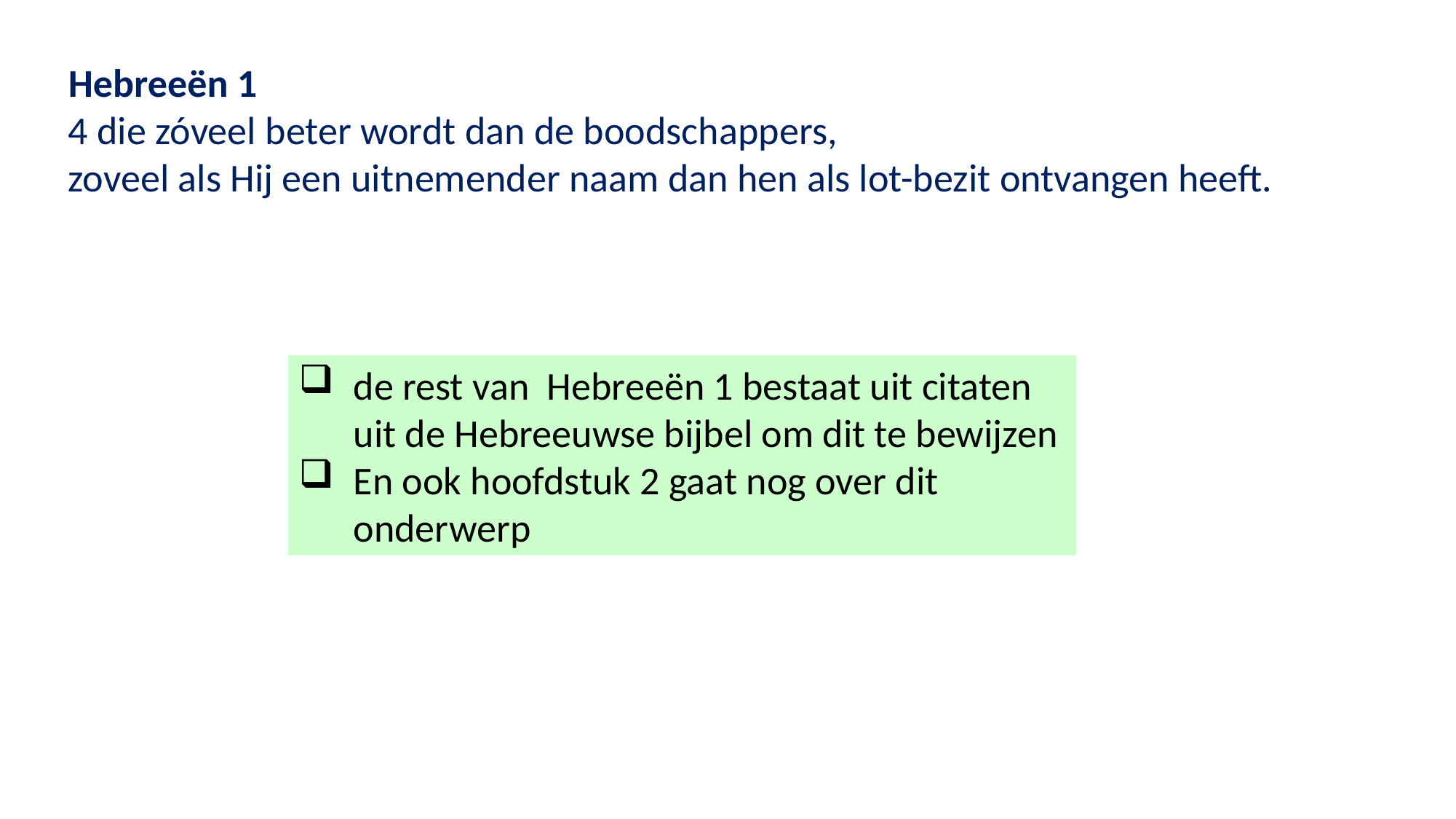

Hebreeën 1
4 die zóveel beter wordt dan de boodschappers,
zoveel als Hij een uitnemender naam dan hen als lot-bezit ontvangen heeft.
de rest van  Hebreeën 1 bestaat uit citaten uit de Hebreeuwse bijbel om dit te bewijzen
En ook hoofdstuk 2 gaat nog over dit onderwerp